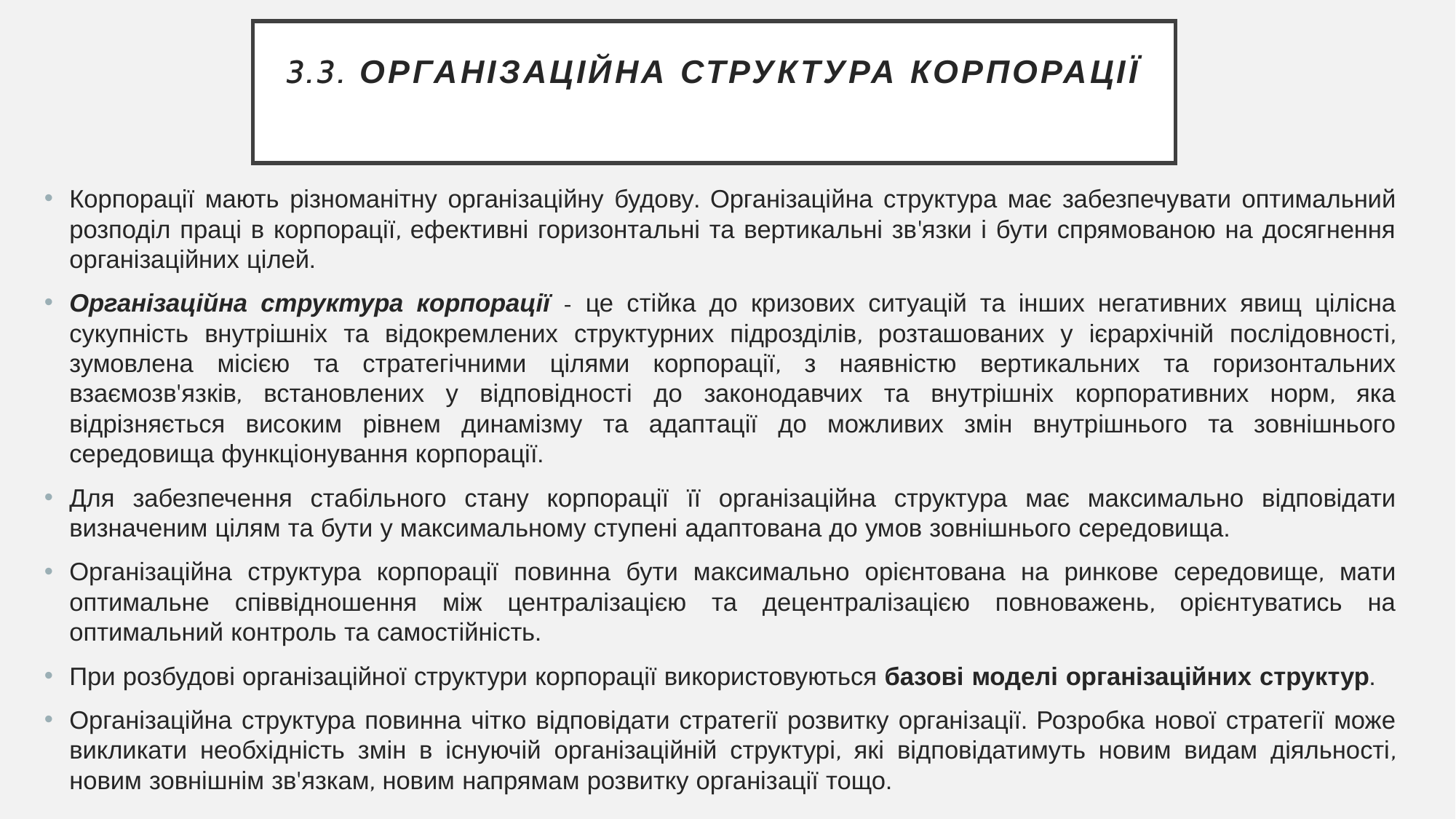

# 3.3. Організаційна структура корпорації
Корпорації мають різноманітну організаційну будову. Організаційна структура має забезпечувати оптимальний розподіл праці в корпорації, ефективні горизонтальні та вертикальні зв'язки і бути спрямованою на досягнення організаційних цілей.
Організаційна структура корпора­ції - це стійка до кризових ситуацій та інших негативних явищ цілісна сукупність внутрішніх та відокремлених структурних підрозділів, роз­ташованих у ієрархічній послідовності, зумовлена місією та стратегічними цілями корпорації, з наявністю вертикальних та горизонтальних взаємозв'язків, встановлених у відповідності до законодавчих та внут­рішніх корпоративних норм, яка відрізняється високим рівнем динамізму та адаптації до можливих змін внутрішнього та зовнішнього середовища функціонування корпорації.
Для забезпечення стабільного стану корпорації її організаційна струк­тура має максимально відповідати визначеним цілям та бути у макси­мальному ступені адаптована до умов зовнішнього середовища.
Організаційна структура корпорації повинна бути максимально орі­єнтована на ринкове середовище, мати оптимальне співвідношення між централізацією та децентралізацією повноважень, орієнтуватись на оптимальний контроль та самостійність.
При розбудові організаційної структури корпорації використовуються базові моделі організаційних структур.
Організаційна структура повинна чітко відповідати стратегії розвитку ор­ганізації. Розробка нової стратегії може викликати необхідність змін в існу­ючій організаційній структурі, які відповідатимуть новим видам діяльності, новим зовнішнім зв'язкам, новим напрямам розвитку організації тощо.